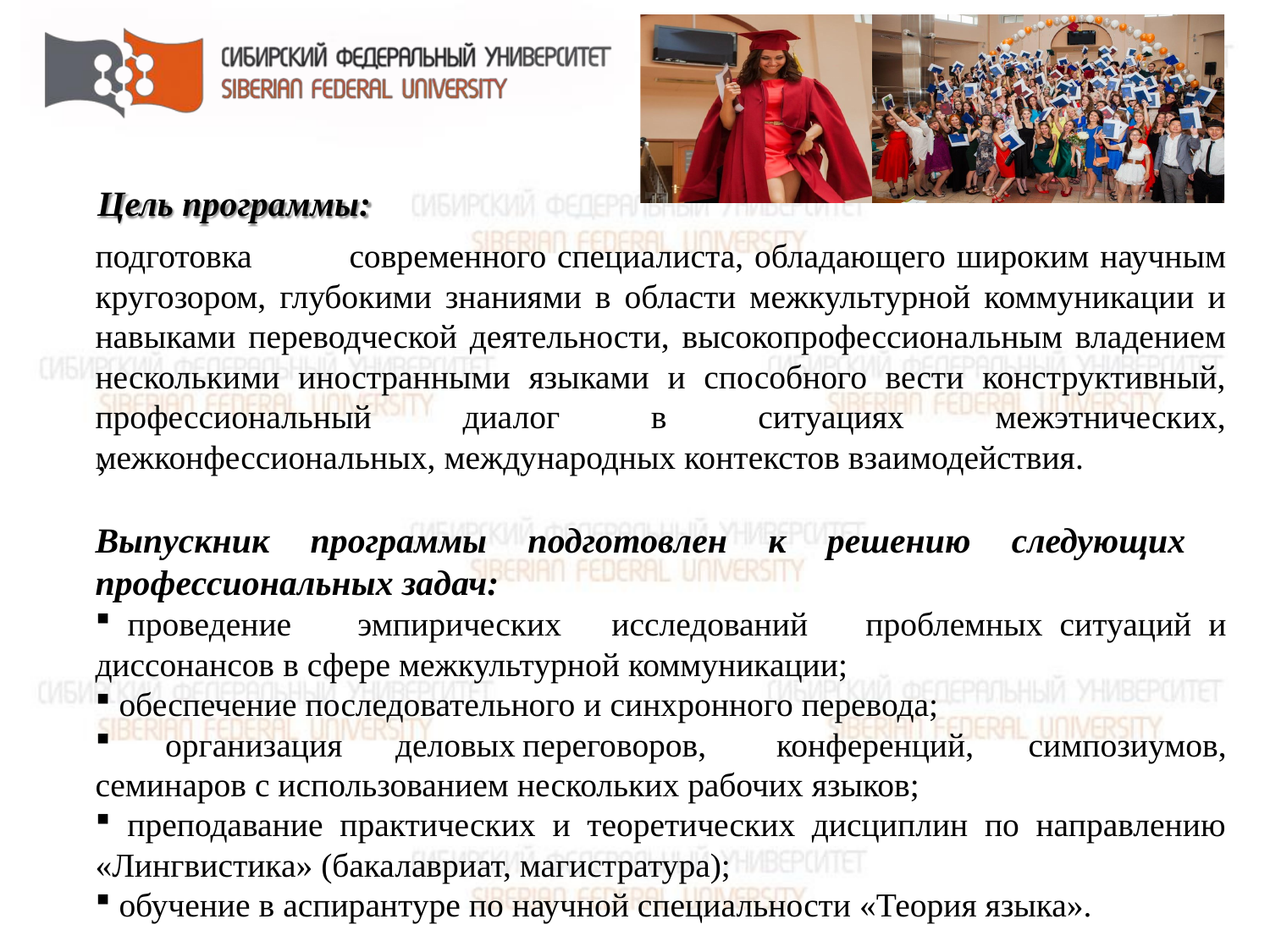

Цель программы:
подготовка	современного специалиста, обладающего широким научным кругозором, глубокими знаниями в области межкультурной коммуникации и навыками переводческой деятельности, высокопрофессиональным владением несколькими иностранными языками и способного вести конструктивный, профессиональный диалог в ситуациях межэтнических, межконфессиональных, международных контекстов взаимодействия.

Выпускник программы подготовлен к решению следующих  профессиональных задач:
 проведение	эмпирических	исследований	проблемных ситуаций и диссонансов в сфере межкультурной коммуникации;
 обеспечение последовательного и синхронного перевода;
 организация	деловых	переговоров,	конференций, симпозиумов, семинаров с использованием нескольких рабочих языков;
 преподавание практических и теоретических дисциплин по направлению «Лингвистика» (бакалавриат, магистратура);
 обучение в аспирантуре по научной специальности «Теория языка».

,